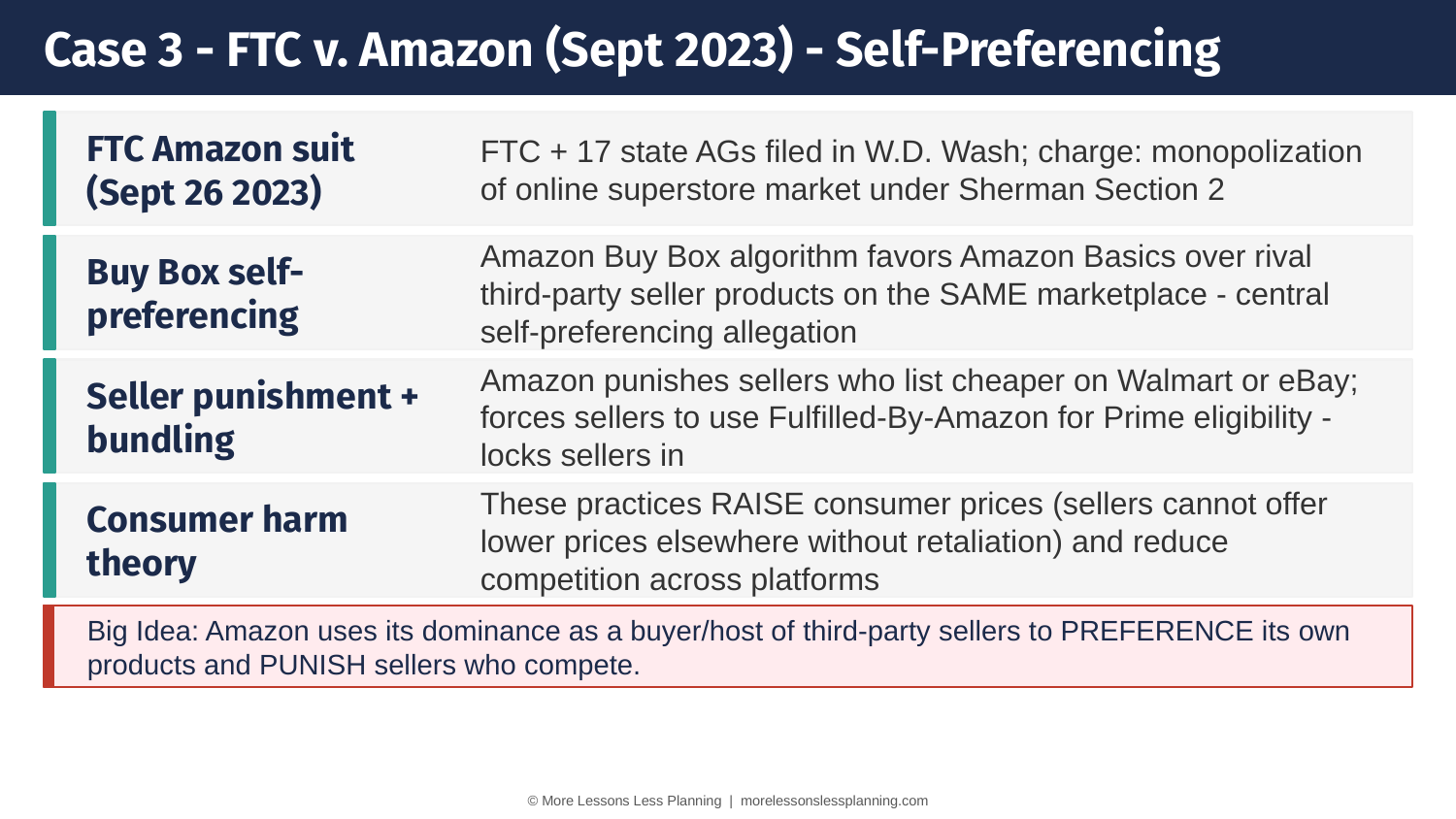

Case 3 - FTC v. Amazon (Sept 2023) - Self-Preferencing

FTC Amazon suit (Sept 26 2023)
FTC + 17 state AGs filed in W.D. Wash; charge: monopolization of online superstore market under Sherman Section 2

Buy Box self-preferencing
Amazon Buy Box algorithm favors Amazon Basics over rival third-party seller products on the SAME marketplace - central self-preferencing allegation

Seller punishment + bundling
Amazon punishes sellers who list cheaper on Walmart or eBay; forces sellers to use Fulfilled-By-Amazon for Prime eligibility - locks sellers in

Consumer harm theory
These practices RAISE consumer prices (sellers cannot offer lower prices elsewhere without retaliation) and reduce competition across platforms

Big Idea: Amazon uses its dominance as a buyer/host of third-party sellers to PREFERENCE its own products and PUNISH sellers who compete.
© More Lessons Less Planning  |  morelessonslessplanning.com